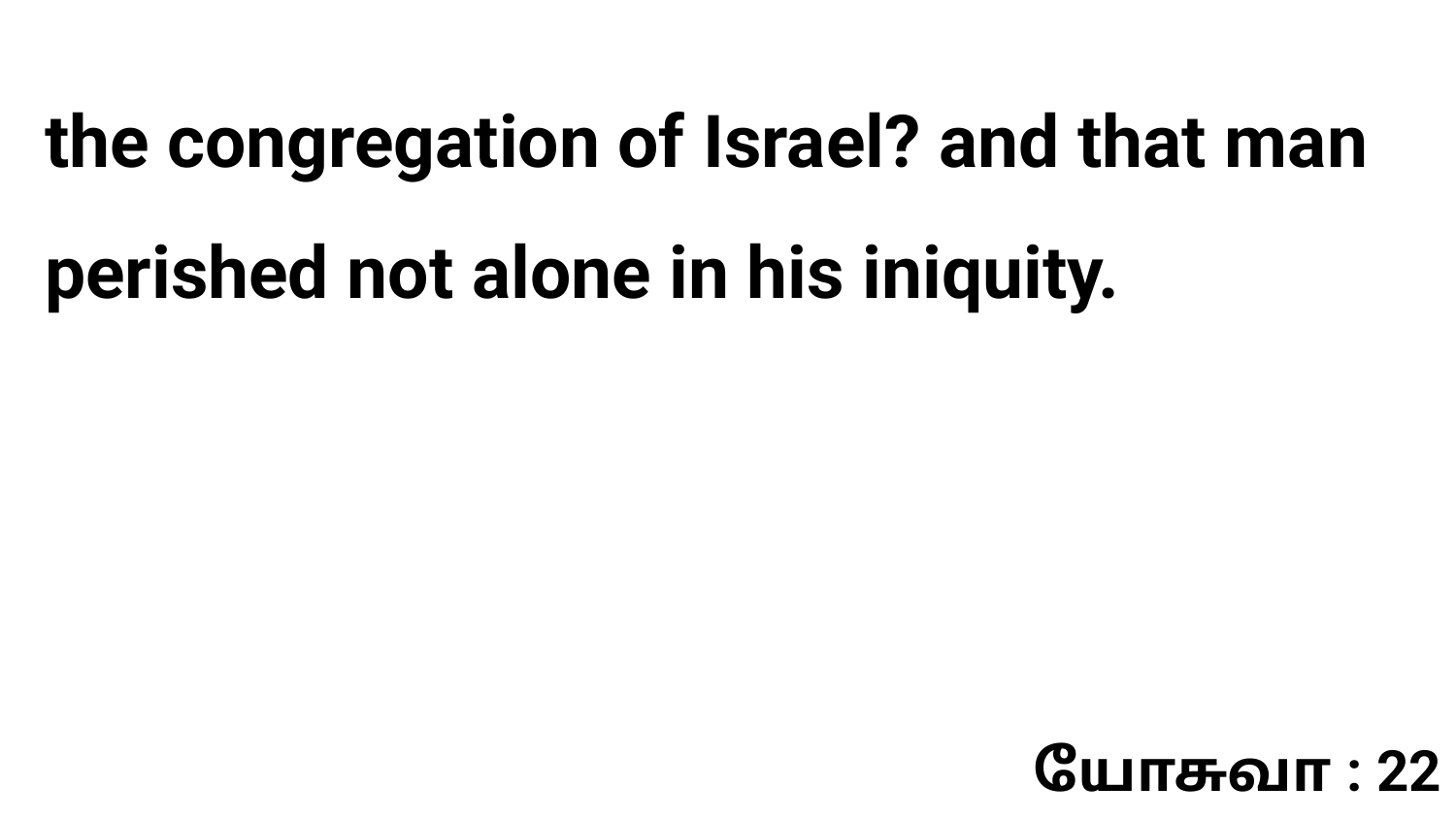

the congregation of Israel? and that man perished not alone in his iniquity.
யோசுவா : 22